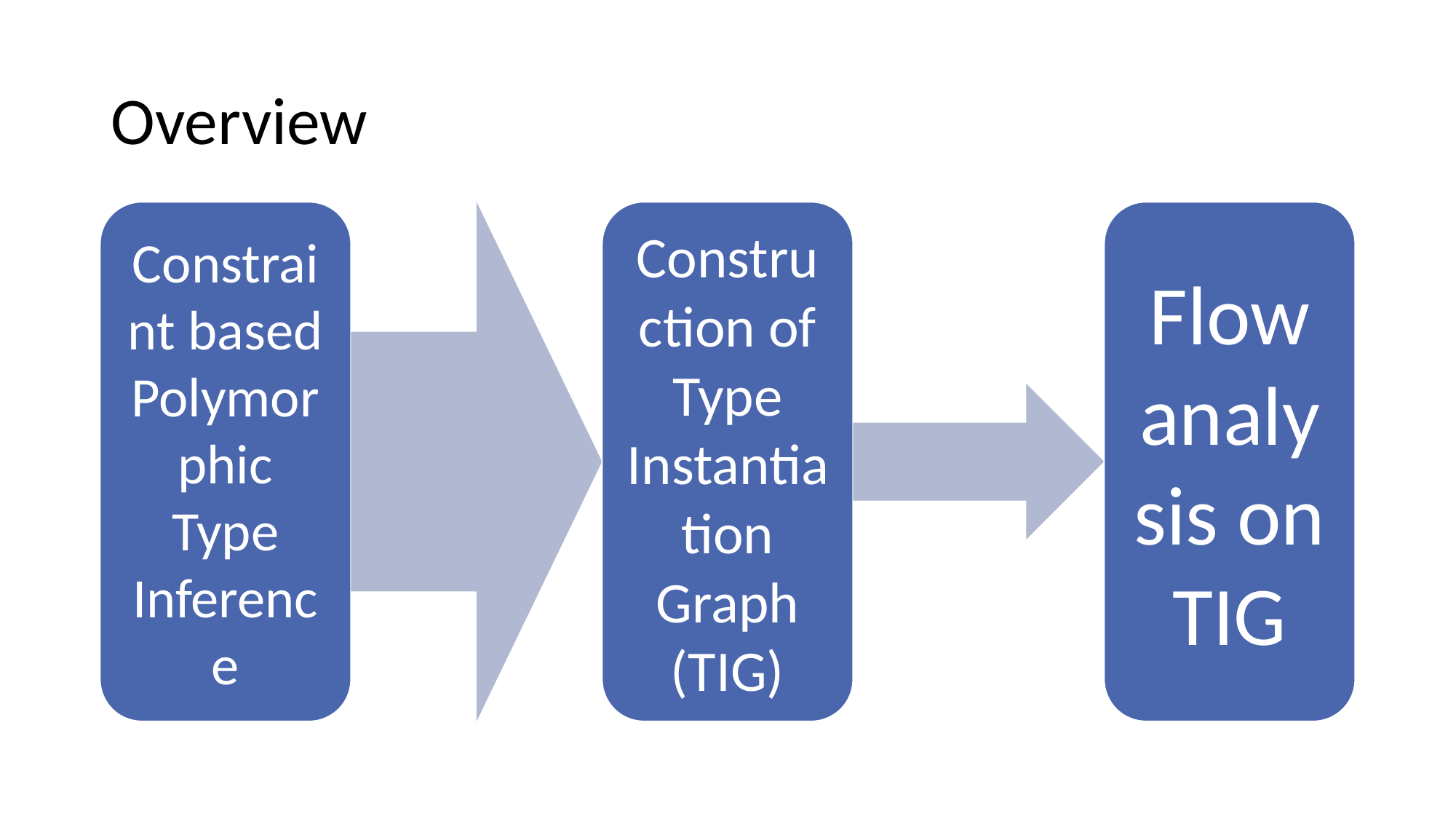

# Overview
Constraint based Polymorphic Type Inference
Construction of Type Instantiation Graph (TIG)
Flow analysis on TIG